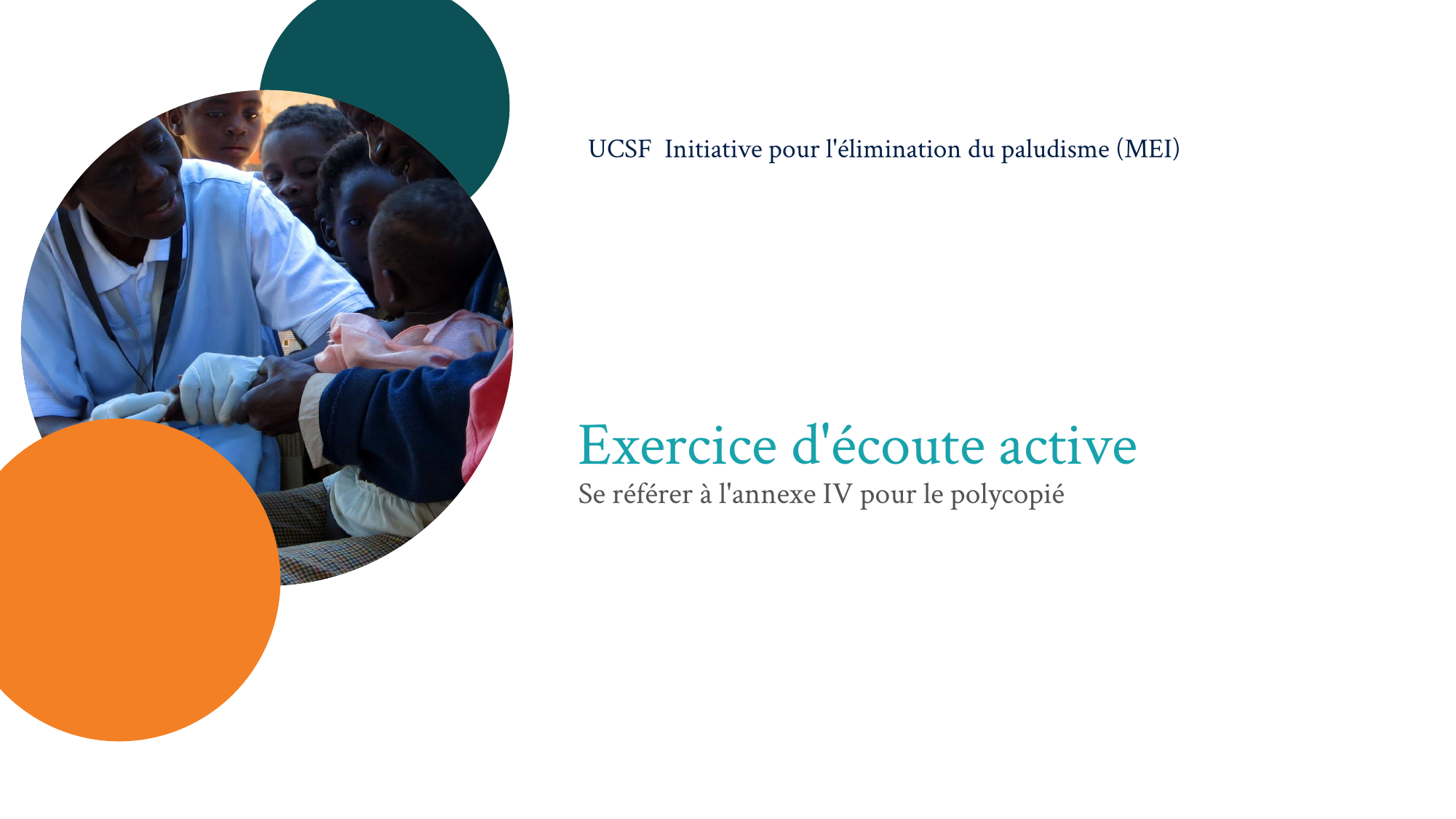

# Exercice d'écoute active Se référer à l'annexe IV pour le polycopié